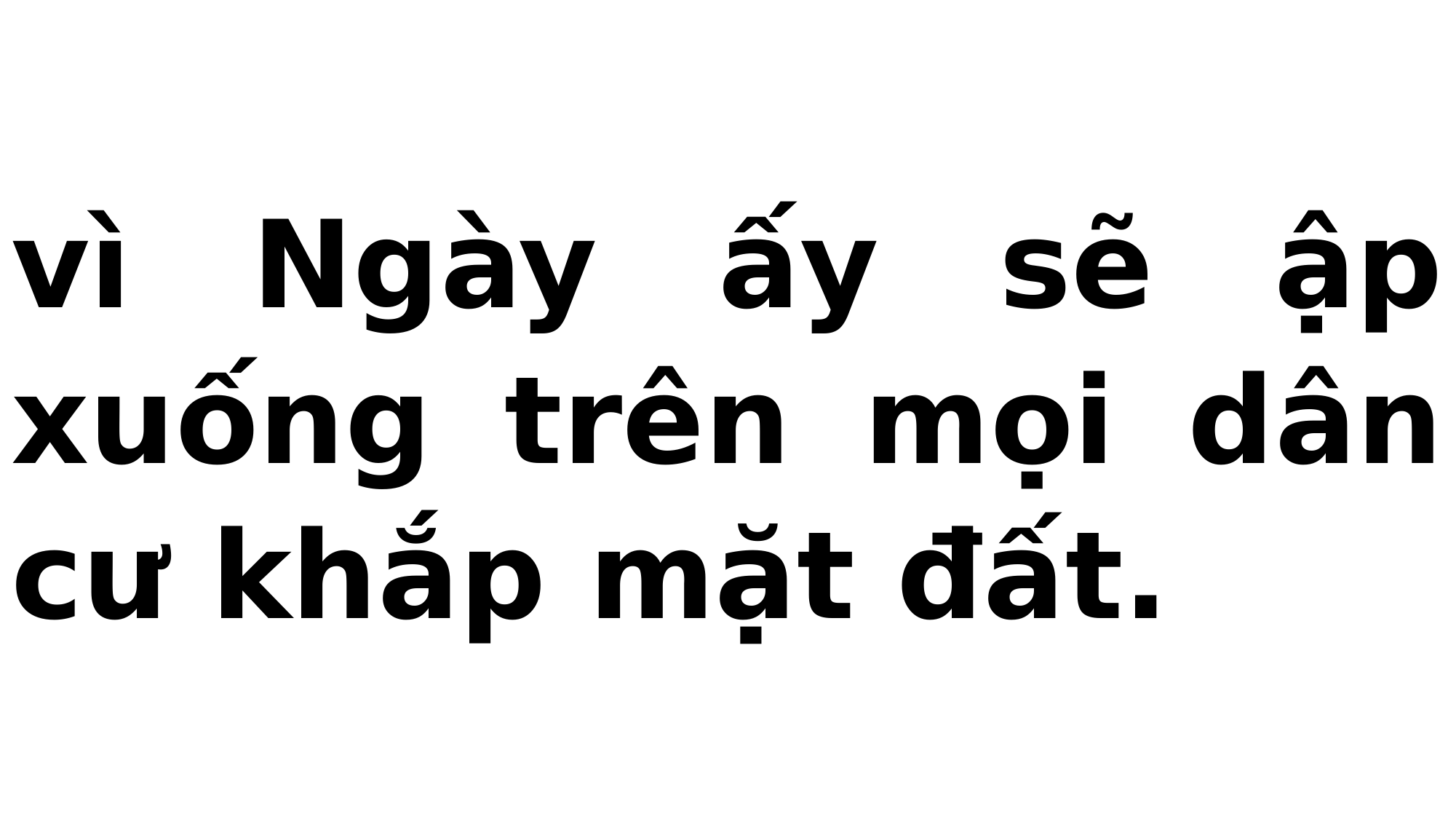

# vì Ngày ấy sẽ ập xuống trên mọi dân cư khắp mặt đất.